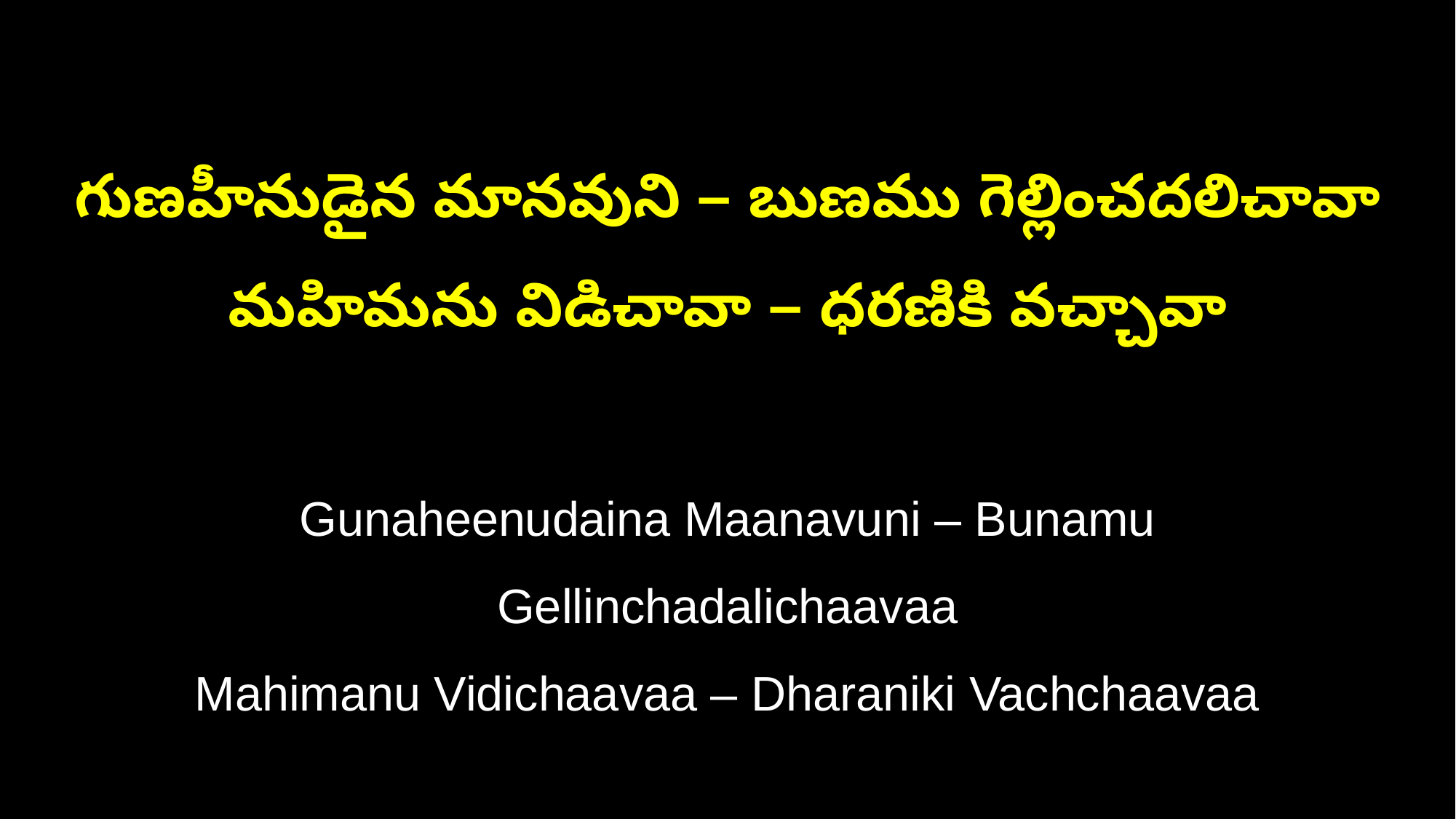

గుణహీనుడైన మానవుని – బుణము గెల్లించదలిచావా
మహిమను విడిచావా – ధరణికి వచ్చావా
Gunaheenudaina Maanavuni – Bunamu Gellinchadalichaavaa
Mahimanu Vidichaavaa – Dharaniki Vachchaavaa